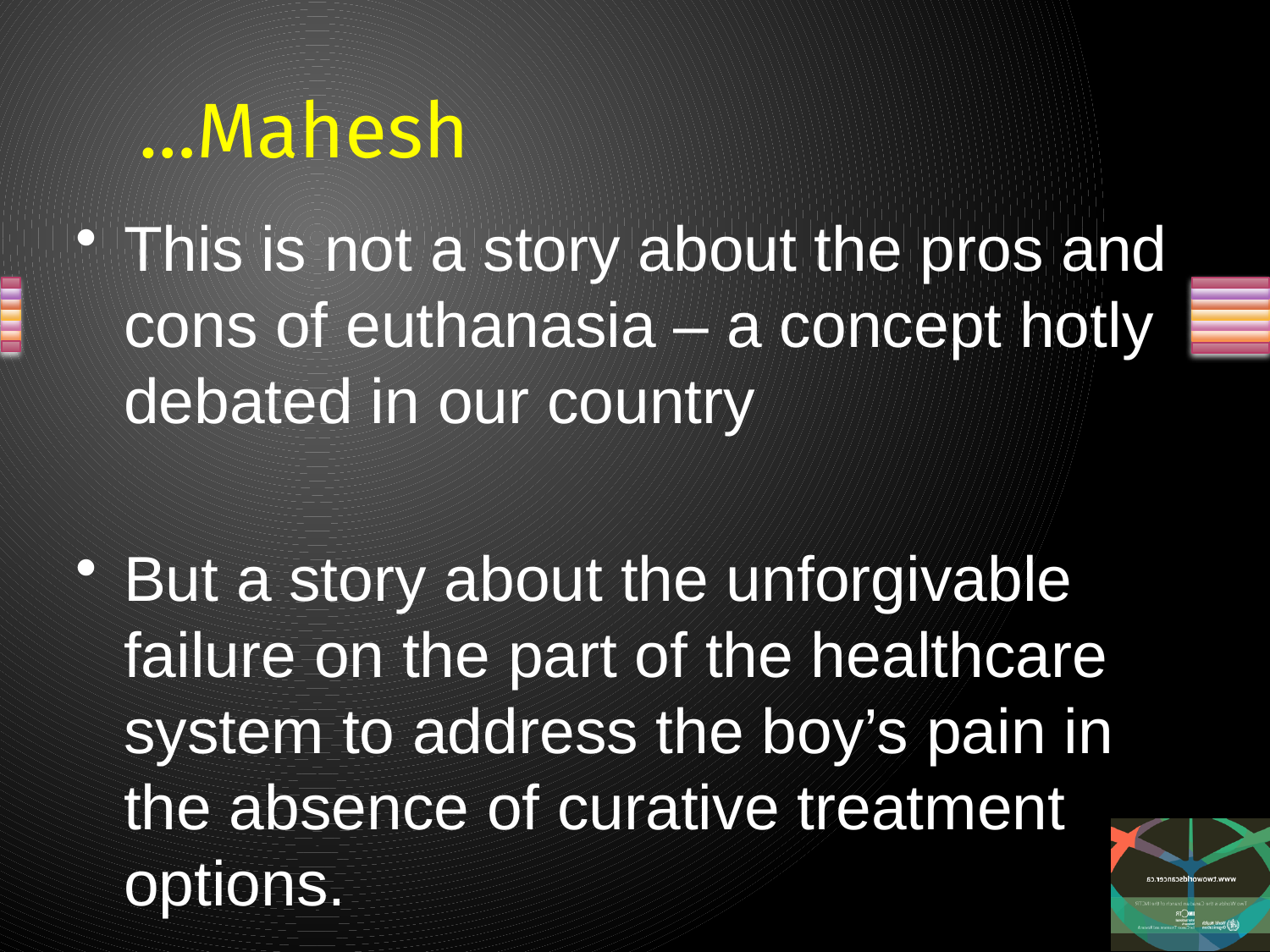

# …Mahesh
This is not a story about the pros and cons of euthanasia – a concept hotly debated in our country

But a story about the unforgivable failure on the part of the healthcare system to address the boy’s pain in the absence of curative treatment options.